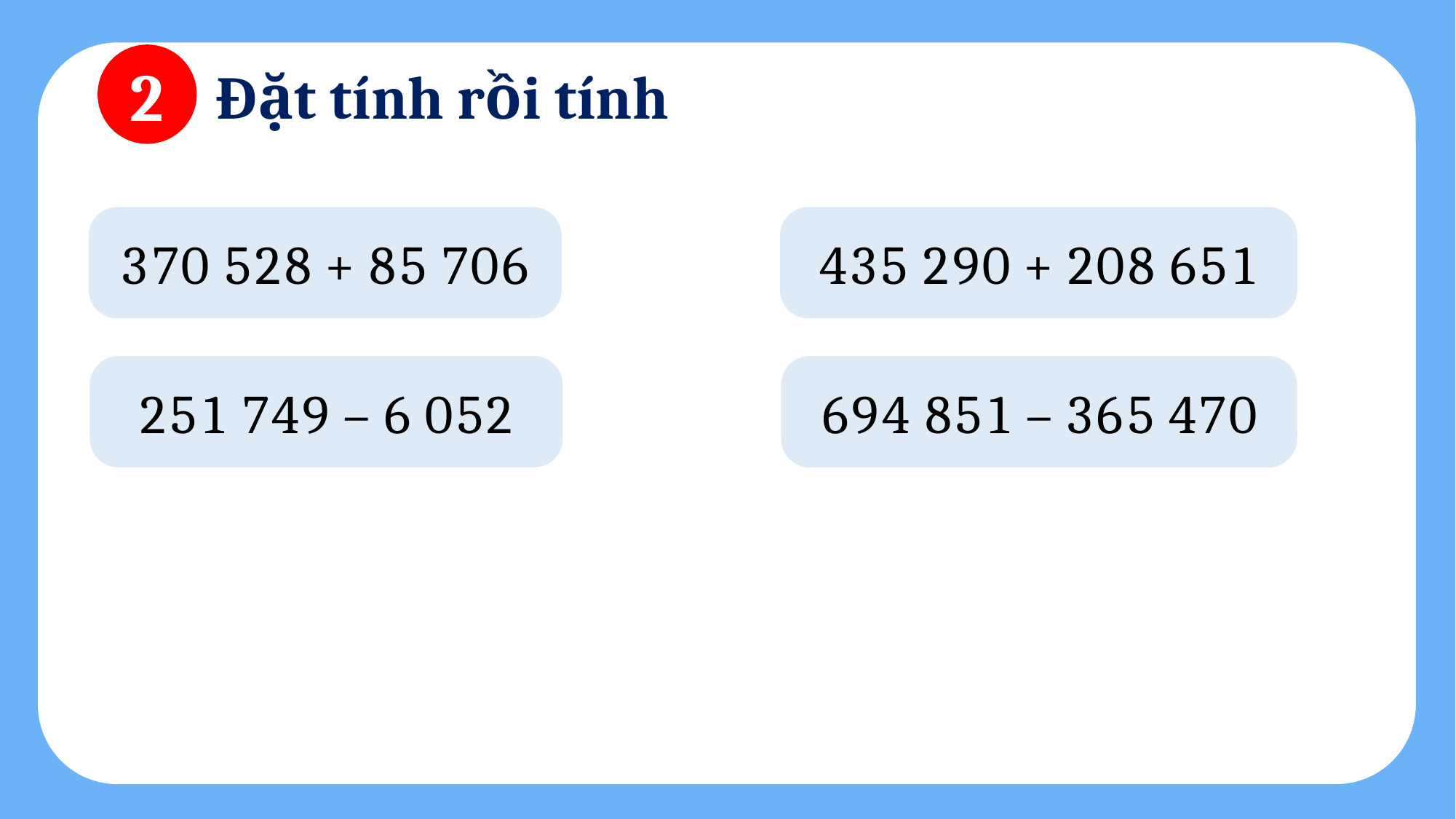

2
Đặt tính rồi tính
370 528 + 85 706
435 290 + 208 651
251 749 – 6 052
694 851 – 365 470